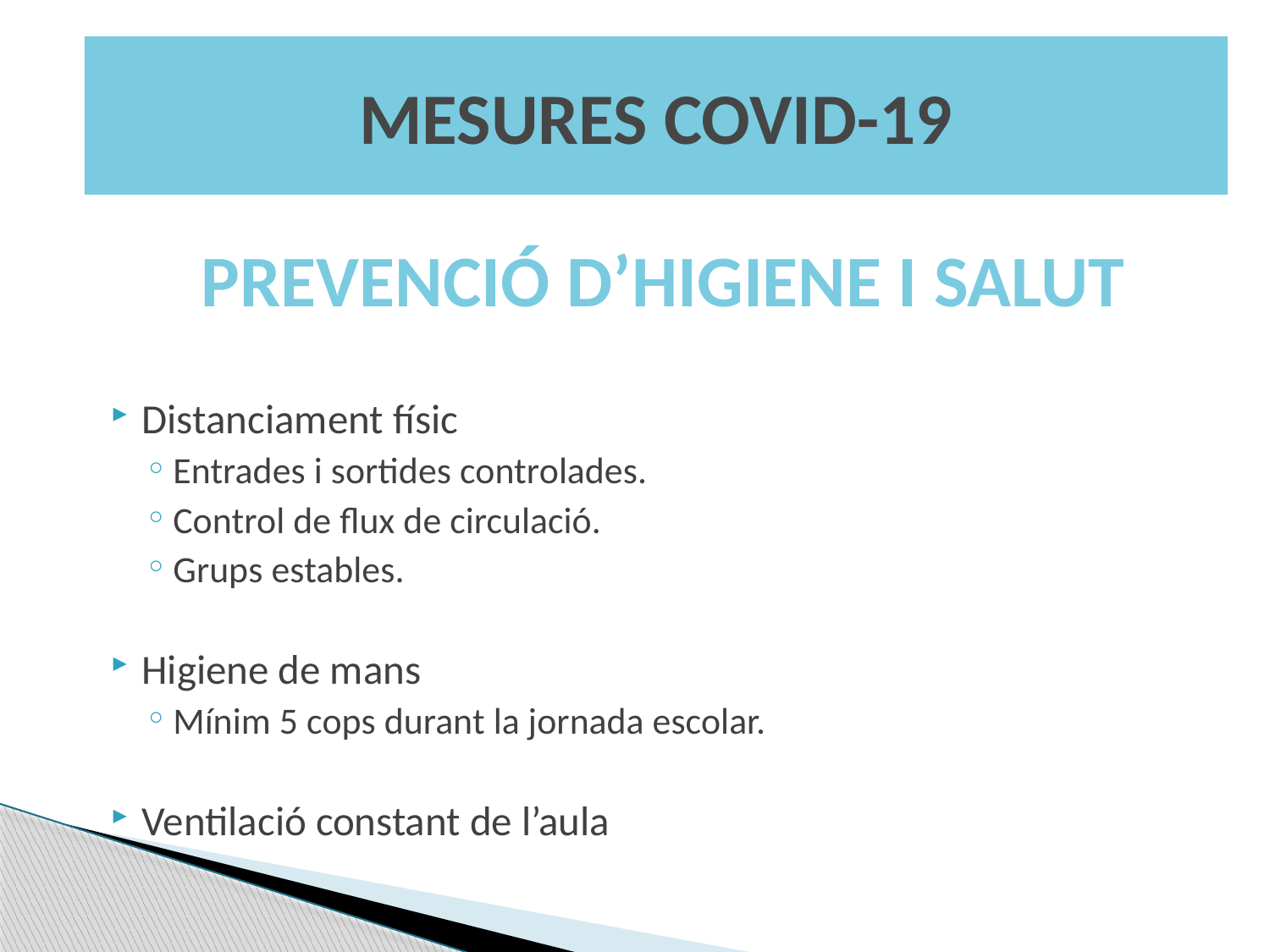

MESURES COVID-19
PREVENCIÓ D’HIGIENE I SALUT

Distanciament físic
Entrades i sortides controlades.
Control de flux de circulació.
Grups estables.

Higiene de mans
Mínim 5 cops durant la jornada escolar.

Ventilació constant de l’aula